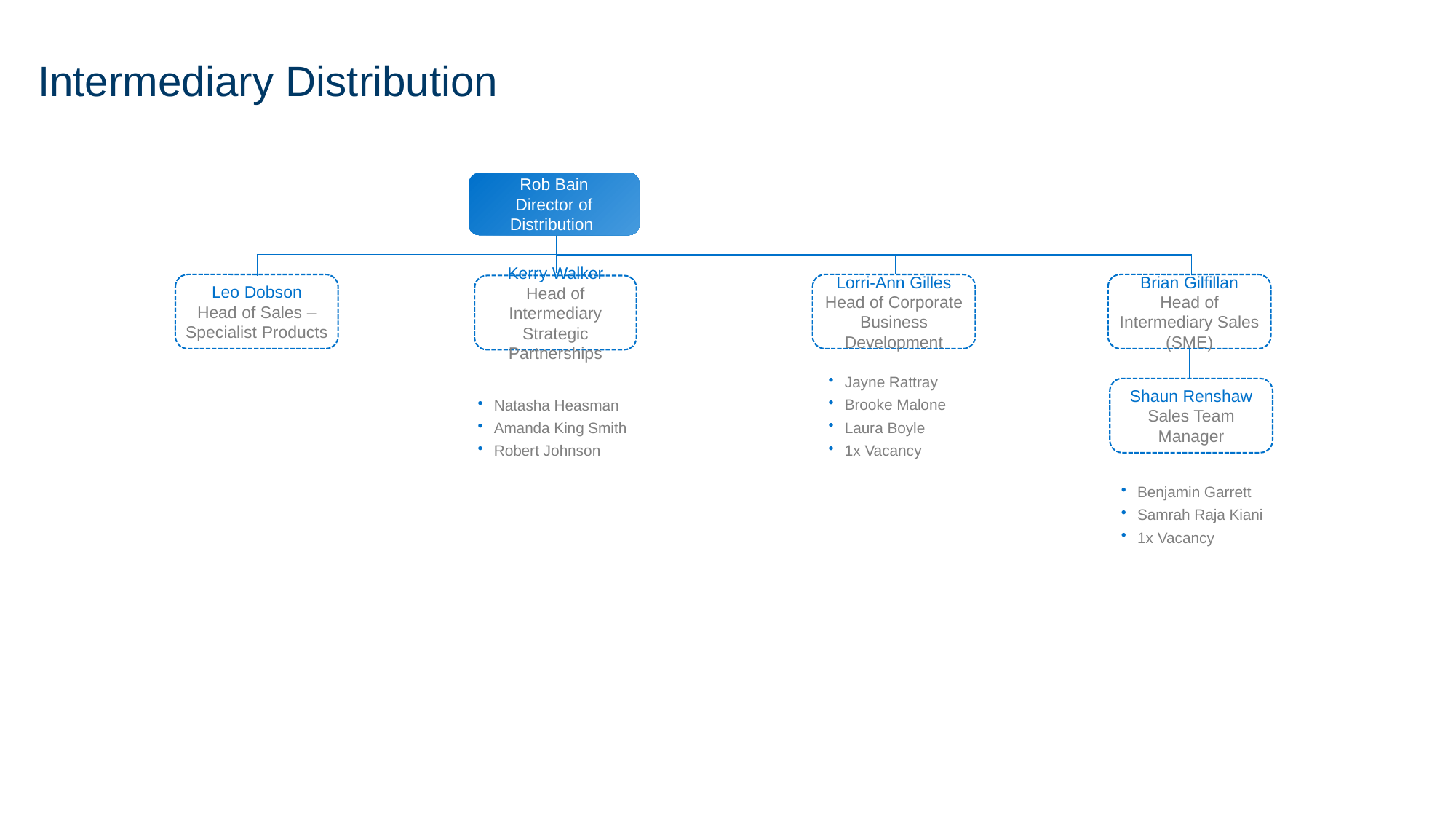

# Intermediary Distribution
Rob Bain
Director of Distribution
Leo Dobson
Head of Sales – Specialist Products
Lorri-Ann Gilles
Head of Corporate Business Development
Brian Gilfillan
Head of Intermediary Sales (SME)
Kerry Walker
Head of Intermediary Strategic Partnerships
Jayne Rattray
Brooke Malone
Laura Boyle
1x Vacancy
Shaun Renshaw
Sales Team Manager
Natasha Heasman
Amanda King Smith
Robert Johnson
Benjamin Garrett
Samrah Raja Kiani
1x Vacancy